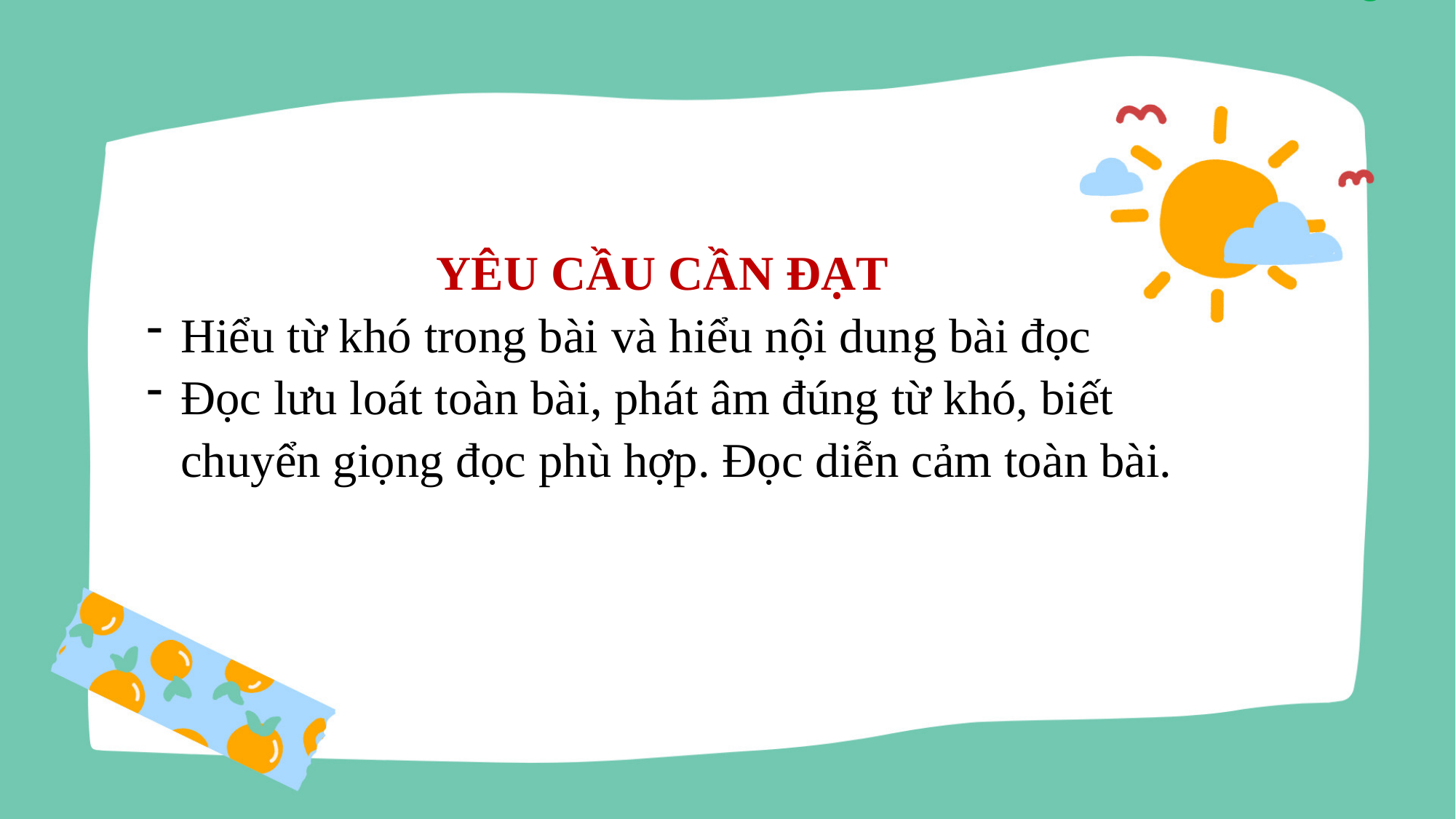

YÊU CẦU CẦN ĐẠT
Hiểu từ khó trong bài và hiểu nội dung bài đọc
Đọc lưu loát toàn bài, phát âm đúng từ khó, biết chuyển giọng đọc phù hợp. Đọc diễn cảm toàn bài.